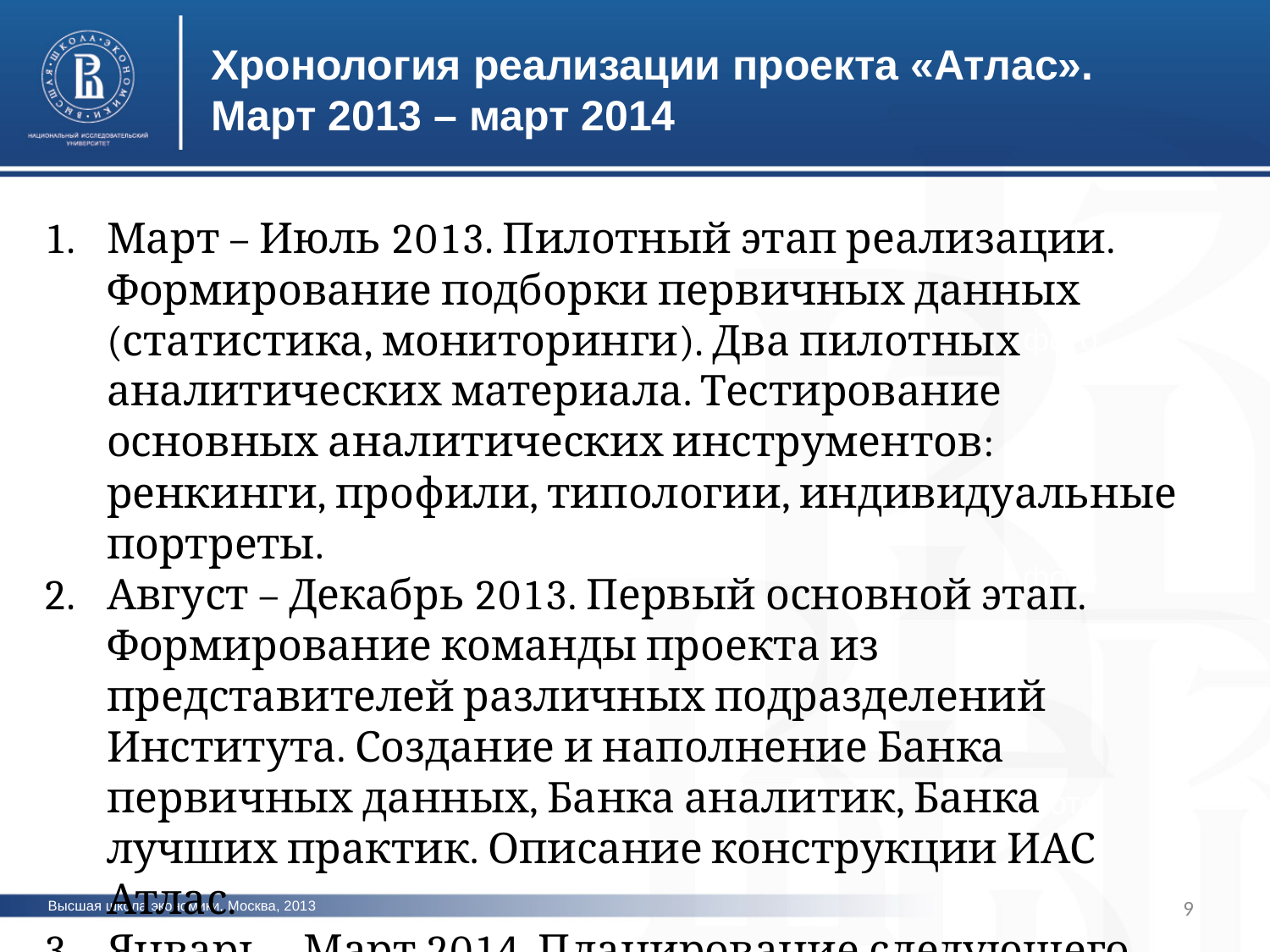

Хронология реализации проекта «Атлас».
Март 2013 – март 2014
Март – Июль 2013. Пилотный этап реализации. Формирование подборки первичных данных (статистика, мониторинги). Два пилотных аналитических материала. Тестирование основных аналитических инструментов: ренкинги, профили, типологии, индивидуальные портреты.
Август – Декабрь 2013. Первый основной этап. Формирование команды проекта из представителей различных подразделений Института. Создание и наполнение Банка первичных данных, Банка аналитик, Банка лучших практик. Описание конструкции ИАС Атлас.
Январь – Март 2014. Планирование следующего этапа.
фото
фото
фото
9
Высшая школа экономики, Москва, 2013